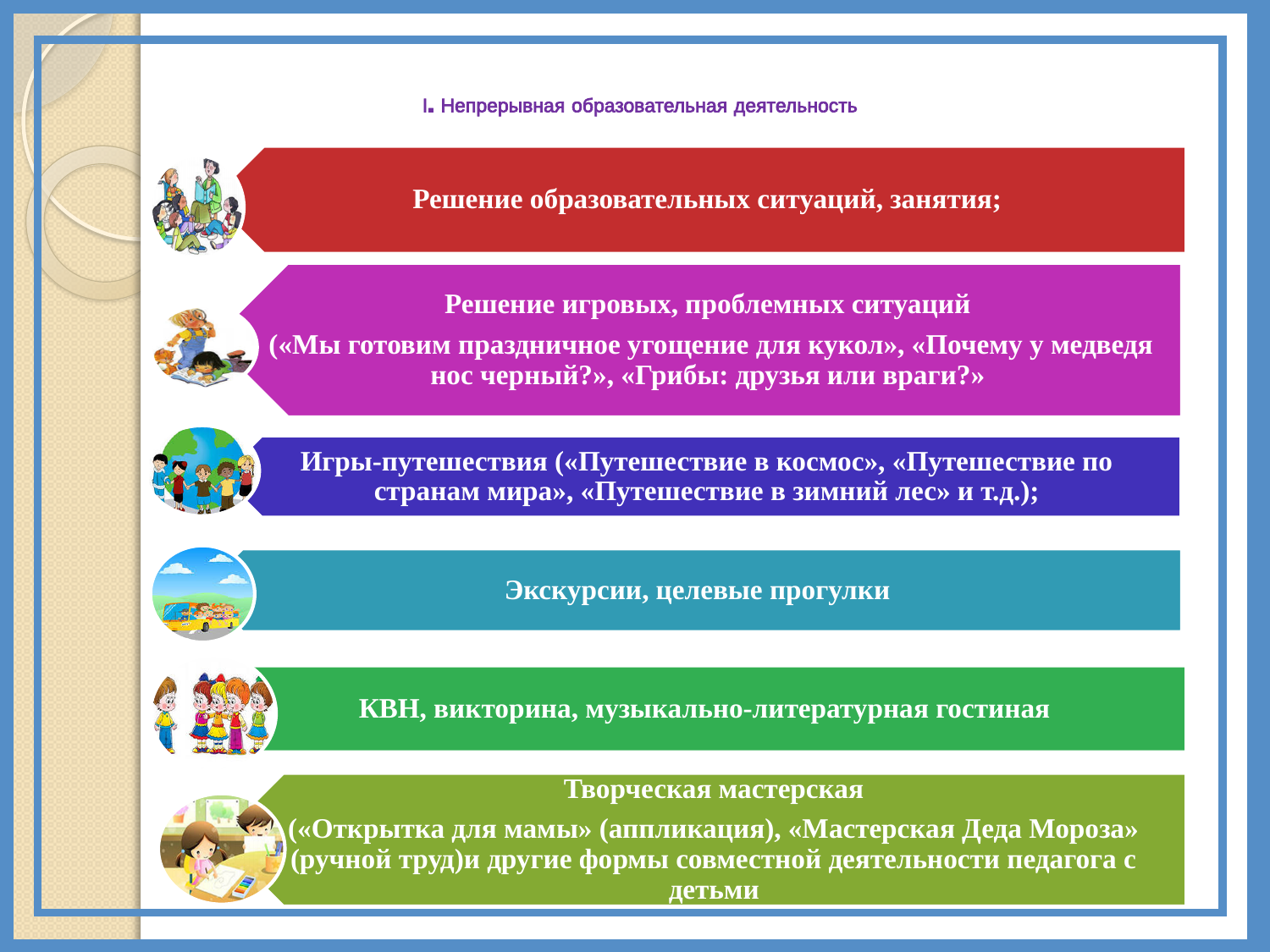

# І. Непрерывная образовательная деятельность
Решение образовательных ситуаций, занятия;
Решение игровых, проблемных ситуаций
(«Мы готовим праздничное угощение для кукол», «Почему у медведя нос черный?», «Грибы: друзья или враги?»
Игры-путешествия («Путешествие в космос», «Путешествие по странам мира», «Путешествие в зимний лес» и т.д.);
Экскурсии, целевые прогулки
КВН, викторина, музыкально-литературная гостиная
Творческая мастерская
(«Открытка для мамы» (аппликация), «Мастерская Деда Мороза» (ручной труд)и другие формы совместной деятельности педагога с детьми